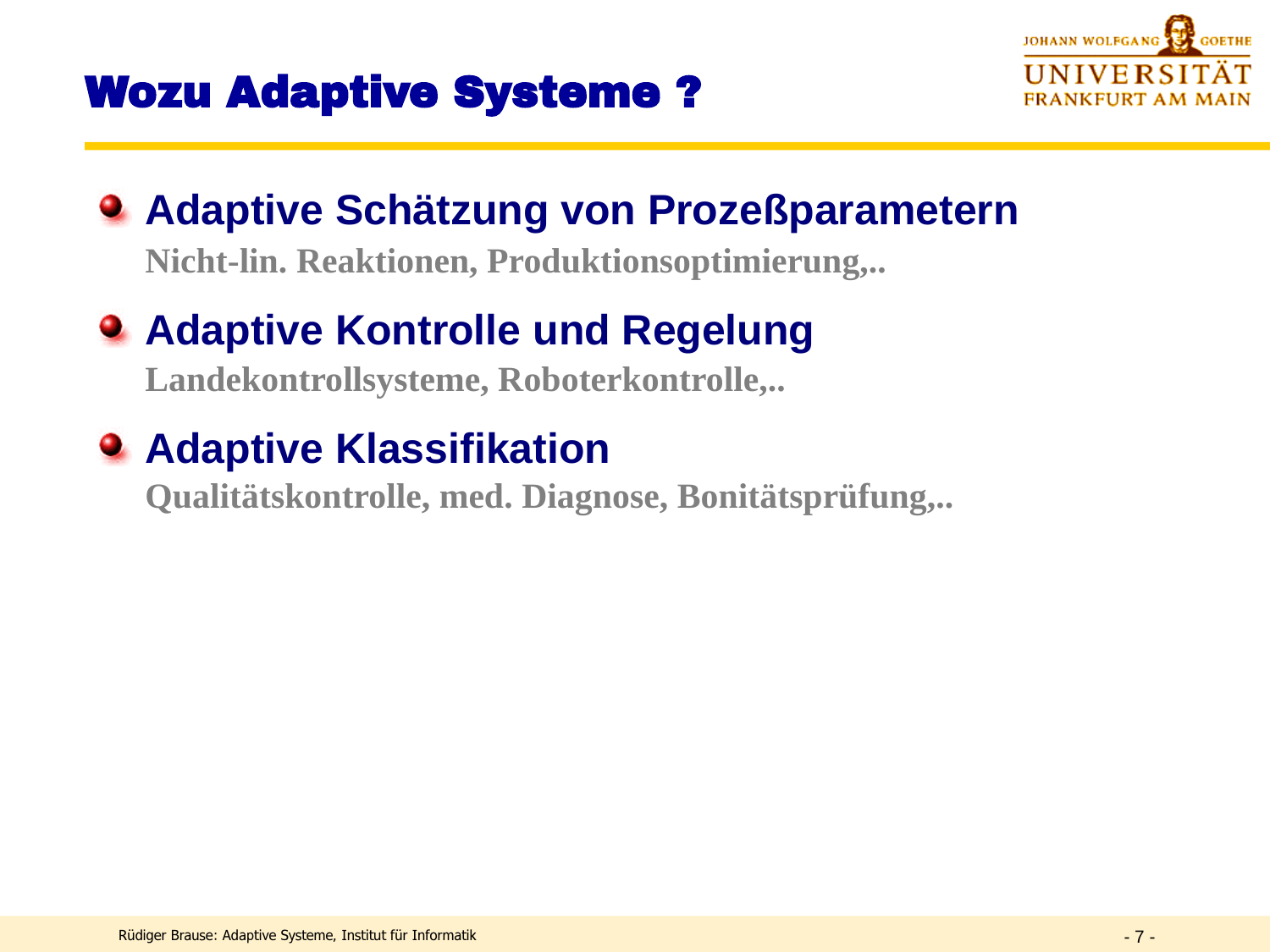

# Wozu Adaptive Systeme ?
Adaptive Schätzung von Prozeßparametern
	Nicht-lin. Reaktionen, Produktionsoptimierung,..
Adaptive Kontrolle und Regelung
	Landekontrollsysteme, Roboterkontrolle,..
Adaptive Klassifikation
	Qualitätskontrolle, med. Diagnose, Bonitätsprüfung,..
- 7 -
Rüdiger Brause: Adaptive Systeme, Institut für Informatik